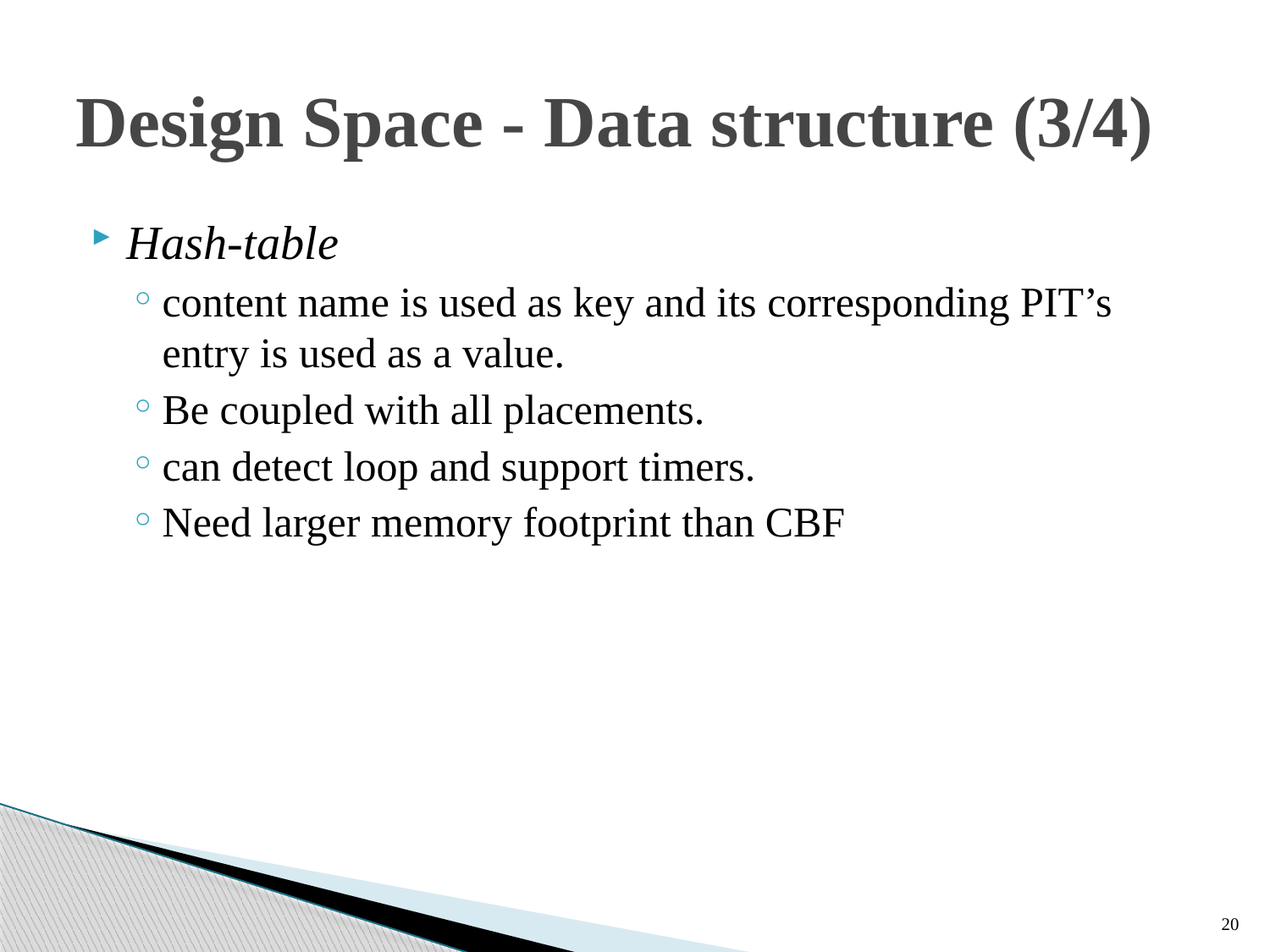

# Design Space - Data structure (3/4)
Hash-table
content name is used as key and its corresponding PIT’s entry is used as a value.
Be coupled with all placements.
can detect loop and support timers.
Need larger memory footprint than CBF

20